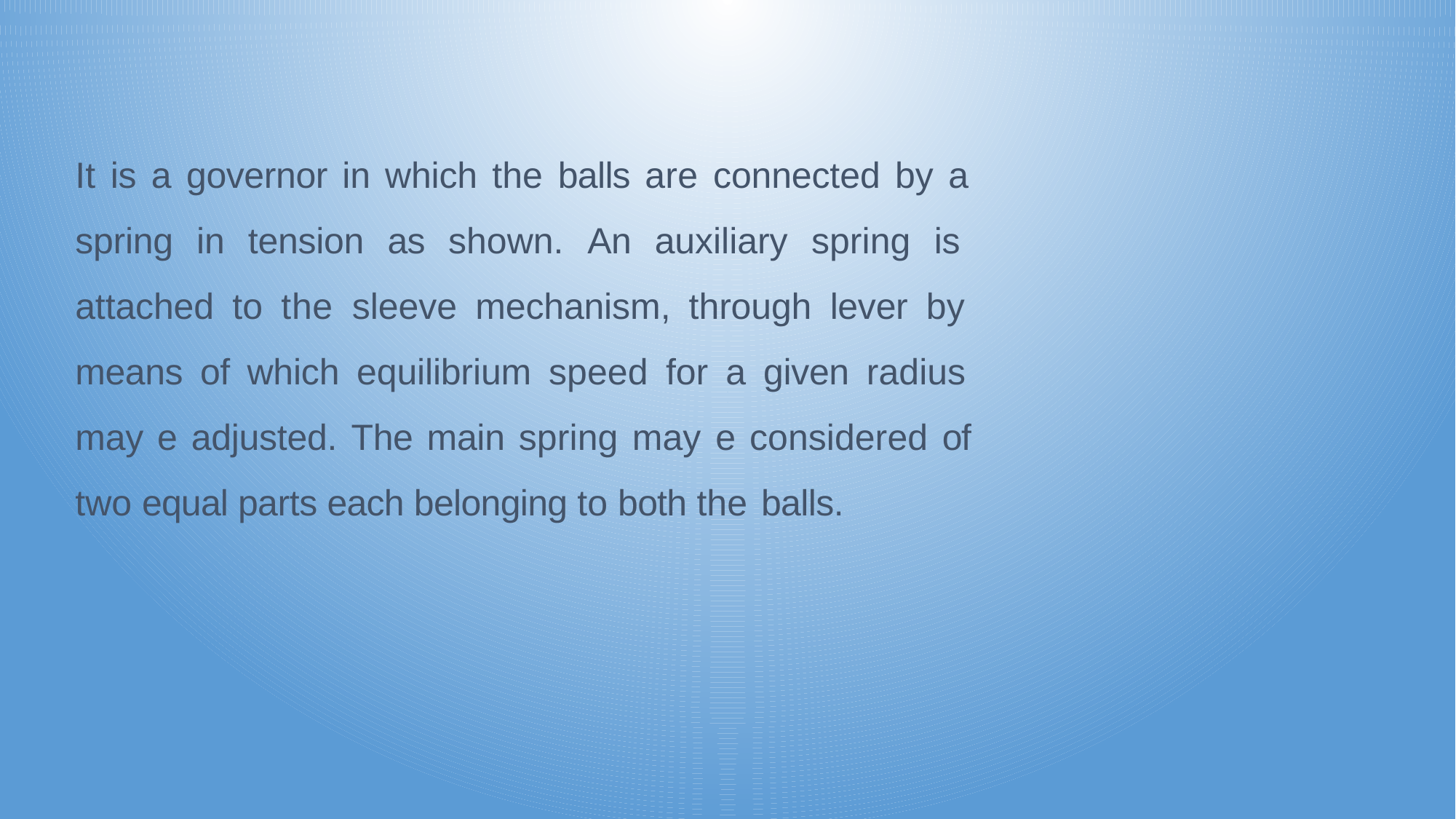

It is a governor in which the balls are connected by a  spring in tension as shown. An auxiliary spring is  attached to the sleeve mechanism, through lever by  means of which equilibrium speed for a given radius  may e adjusted. The main spring may e considered of  two equal parts each belonging to both the balls.